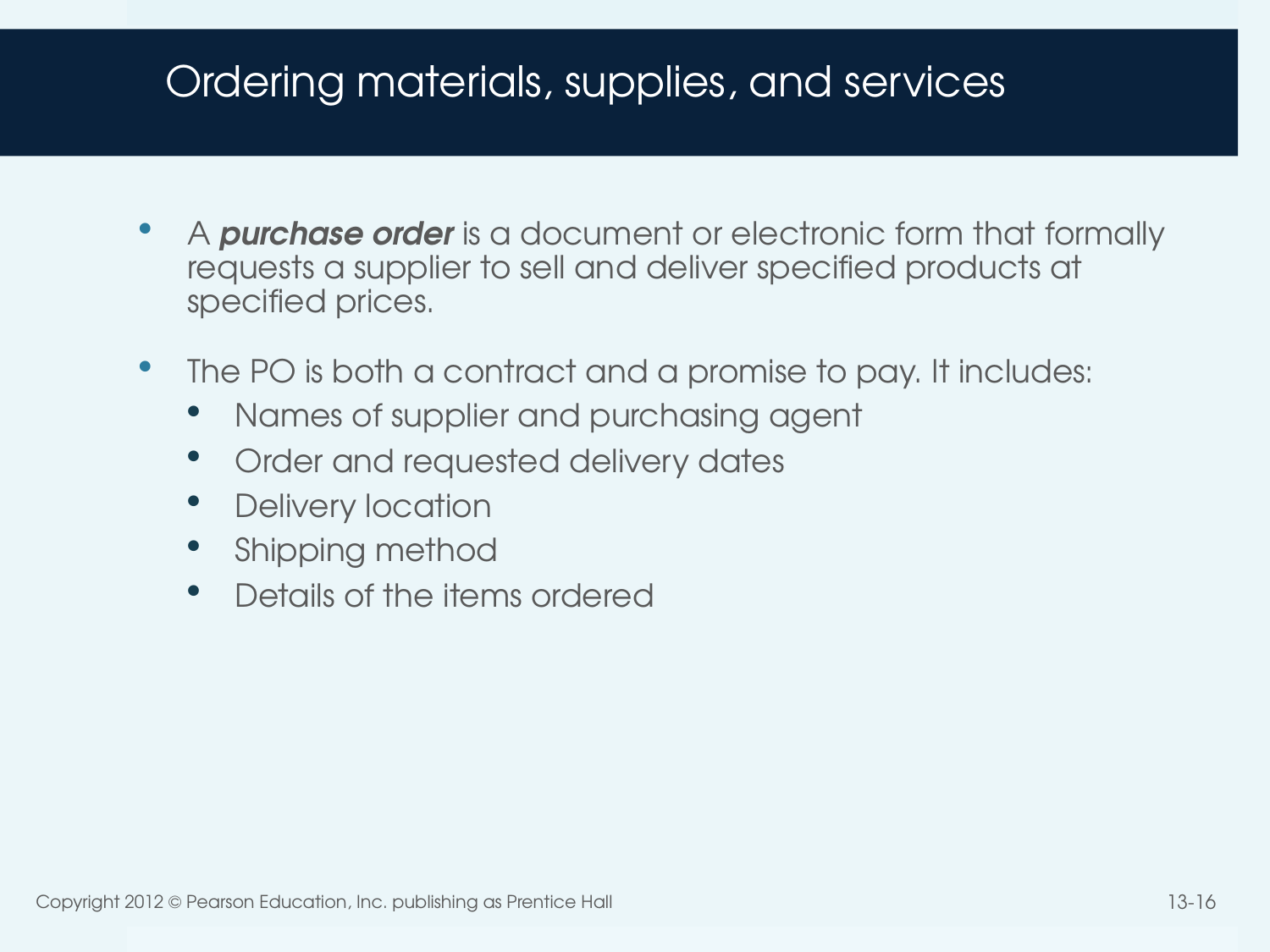

# Ordering materials, supplies, and services
A purchase order is a document or electronic form that formally requests a supplier to sell and deliver specified products at specified prices.
The PO is both a contract and a promise to pay. It includes:
Names of supplier and purchasing agent
Order and requested delivery dates
Delivery location
Shipping method
Details of the items ordered

Copyright 2012 © Pearson Education, Inc. publishing as Prentice Hall
13-16